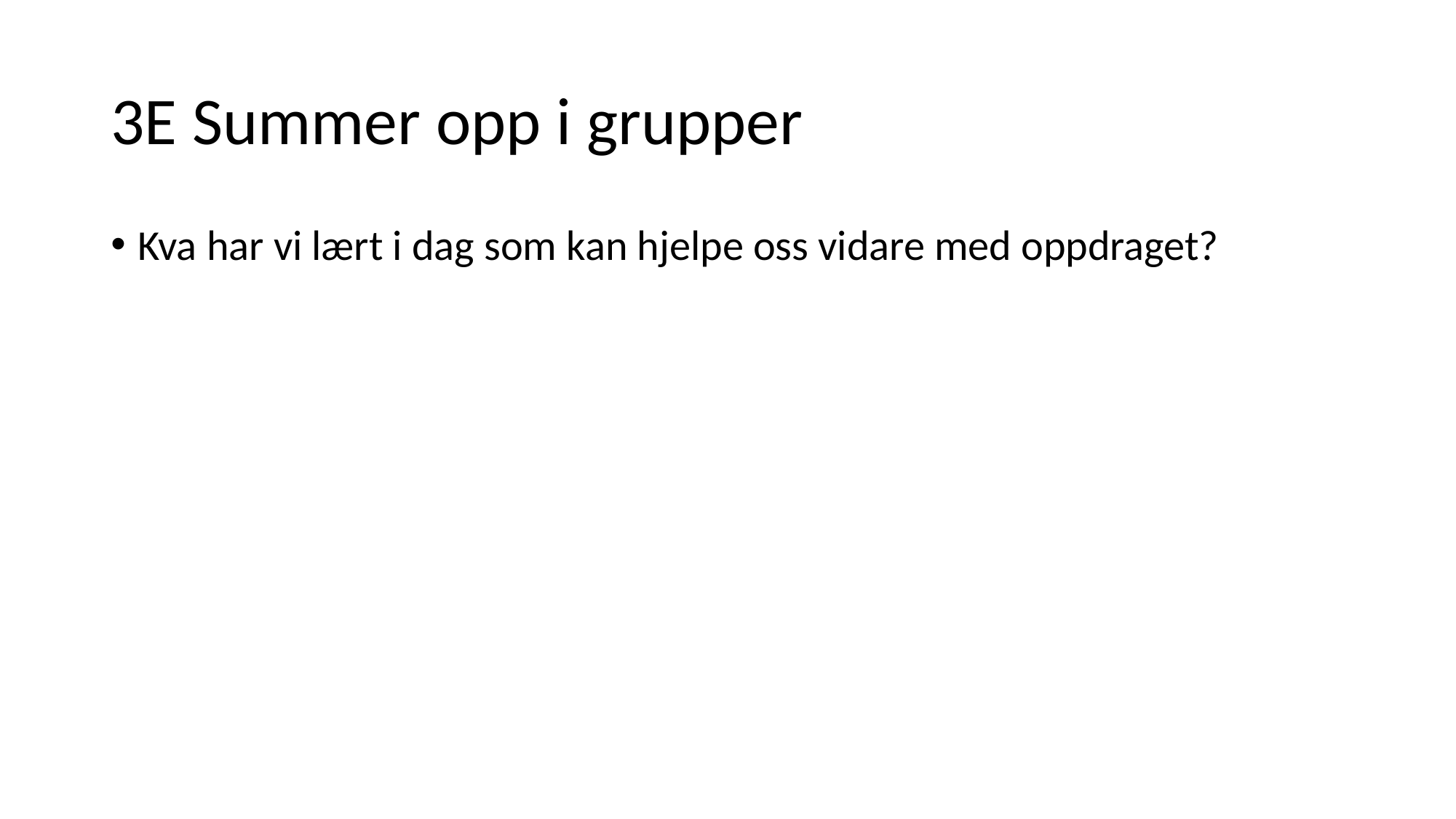

# 3E Summer opp i grupper
Kva har vi lært i dag som kan hjelpe oss vidare med oppdraget?